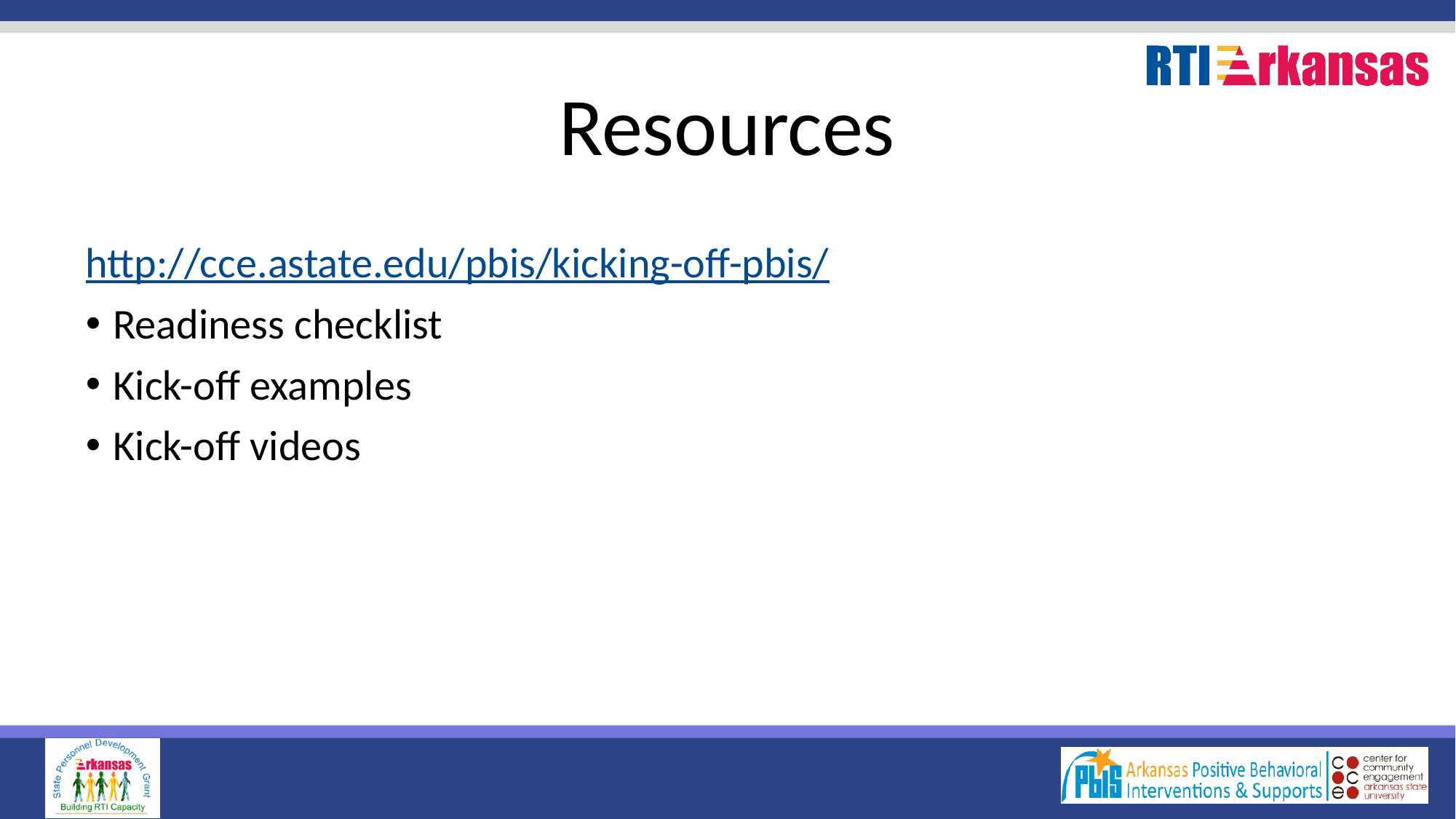

# Resources
http://cce.astate.edu/pbis/kicking-off-pbis/
Readiness checklist
Kick-off examples
Kick-off videos